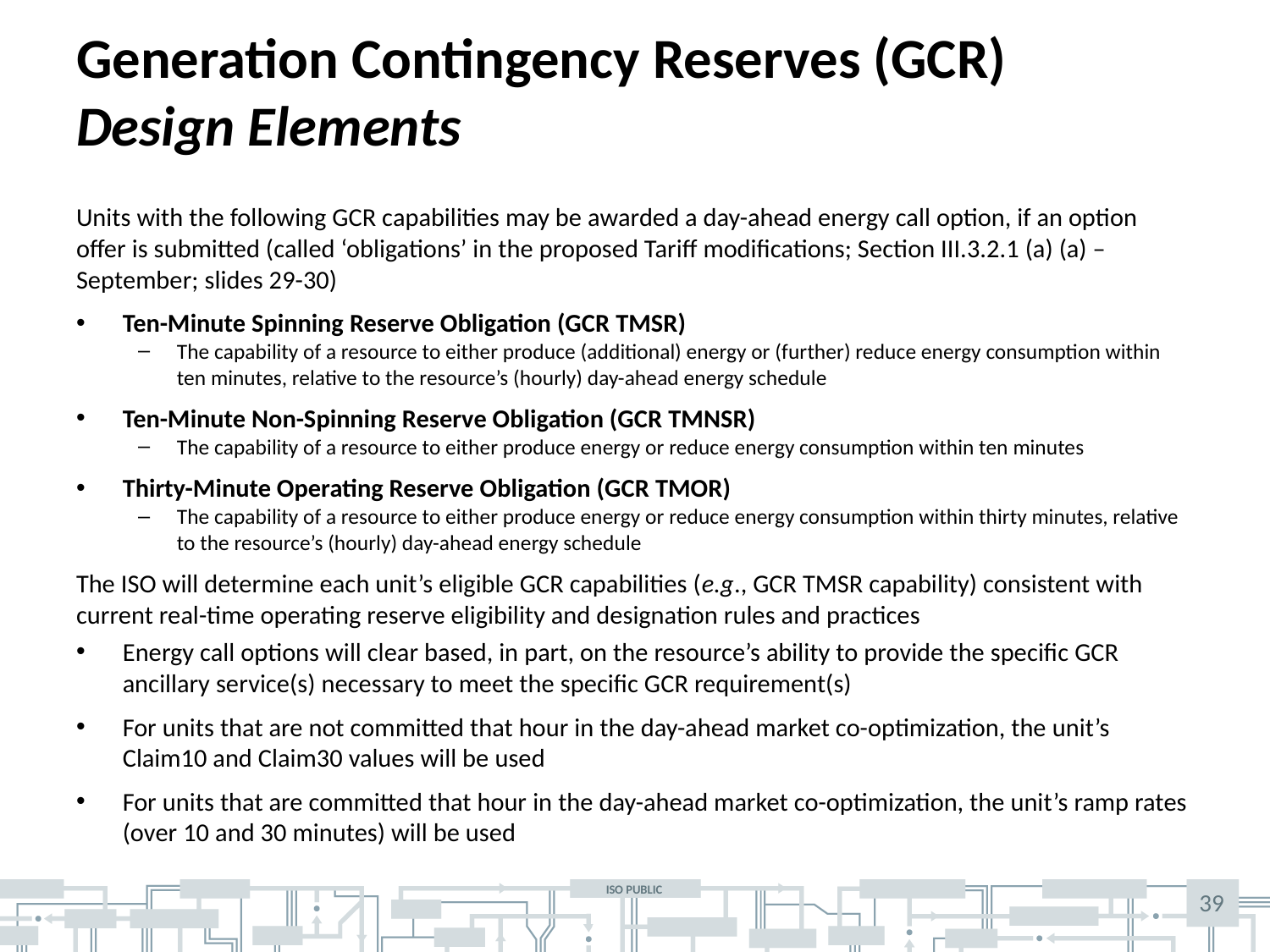

# Generation Contingency Reserves (GCR) Design Elements
Units with the following GCR capabilities may be awarded a day-ahead energy call option, if an option offer is submitted (called ‘obligations’ in the proposed Tariff modifications; Section III.3.2.1 (a) (a) – September; slides 29-30)
Ten-Minute Spinning Reserve Obligation (GCR TMSR)
The capability of a resource to either produce (additional) energy or (further) reduce energy consumption within ten minutes, relative to the resource’s (hourly) day-ahead energy schedule
Ten-Minute Non-Spinning Reserve Obligation (GCR TMNSR)
The capability of a resource to either produce energy or reduce energy consumption within ten minutes
Thirty-Minute Operating Reserve Obligation (GCR TMOR)
The capability of a resource to either produce energy or reduce energy consumption within thirty minutes, relative to the resource’s (hourly) day-ahead energy schedule
The ISO will determine each unit’s eligible GCR capabilities (e.g., GCR TMSR capability) consistent with current real-time operating reserve eligibility and designation rules and practices
Energy call options will clear based, in part, on the resource’s ability to provide the specific GCR ancillary service(s) necessary to meet the specific GCR requirement(s)
For units that are not committed that hour in the day-ahead market co-optimization, the unit’s Claim10 and Claim30 values will be used
For units that are committed that hour in the day-ahead market co-optimization, the unit’s ramp rates (over 10 and 30 minutes) will be used
39